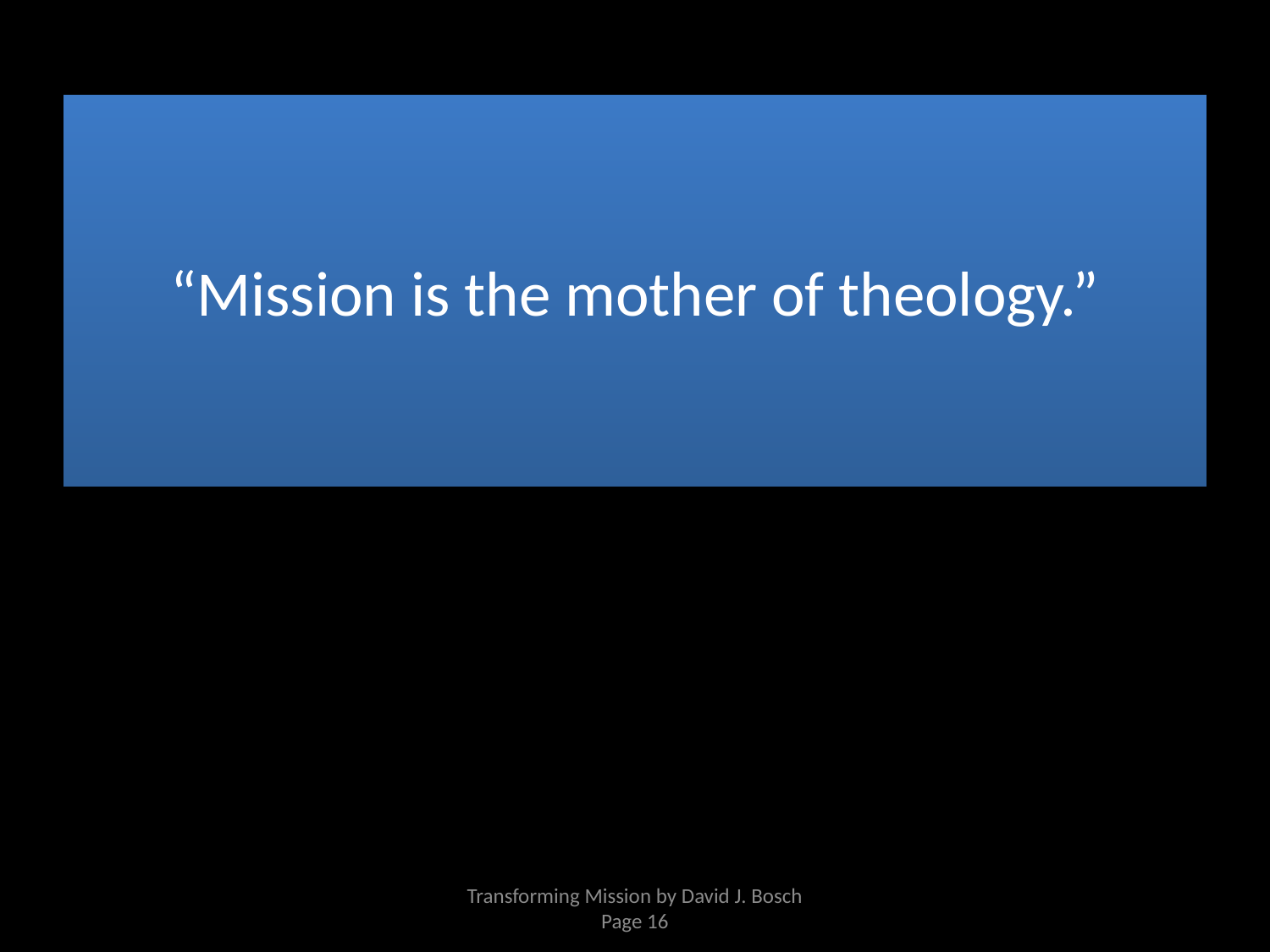

# “Mission is the mother of theology.”
Transforming Mission by David J. Bosch
Page 16